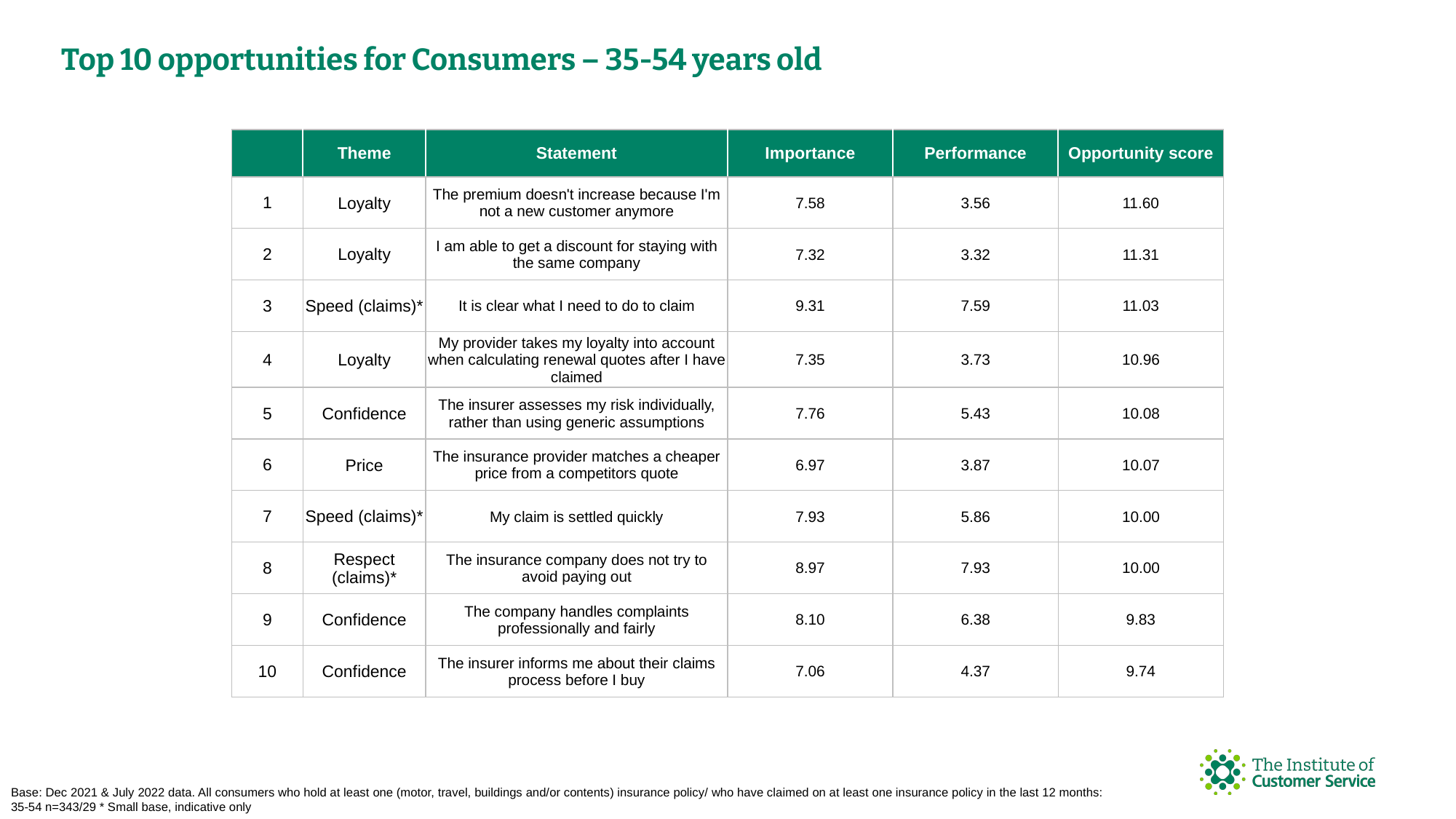

Top 10 opportunities for Consumers – 35-54 years old
|  | Theme | Statement | Importance | Performance | Opportunity score |
| --- | --- | --- | --- | --- | --- |
| 1 | Loyalty | The premium doesn't increase because I'm not a new customer anymore | 7.58 | 3.56 | 11.60 |
| 2 | Loyalty | I am able to get a discount for staying with the same company | 7.32 | 3.32 | 11.31 |
| 3 | Speed (claims)\* | It is clear what I need to do to claim | 9.31 | 7.59 | 11.03 |
| 4 | Loyalty | My provider takes my loyalty into account when calculating renewal quotes after I have claimed | 7.35 | 3.73 | 10.96 |
| 5 | Confidence | The insurer assesses my risk individually, rather than using generic assumptions | 7.76 | 5.43 | 10.08 |
| 6 | Price | The insurance provider matches a cheaper price from a competitors quote | 6.97 | 3.87 | 10.07 |
| 7 | Speed (claims)\* | My claim is settled quickly | 7.93 | 5.86 | 10.00 |
| 8 | Respect (claims)\* | The insurance company does not try to avoid paying out | 8.97 | 7.93 | 10.00 |
| 9 | Confidence | The company handles complaints professionally and fairly | 8.10 | 6.38 | 9.83 |
| 10 | Confidence | The insurer informs me about their claims process before I buy | 7.06 | 4.37 | 9.74 |
Base: Dec 2021 & July 2022 data. All consumers who hold at least one (motor, travel, buildings and/or contents) insurance policy/ who have claimed on at least one insurance policy in the last 12 months: 35-54 n=343/29 * Small base, indicative only